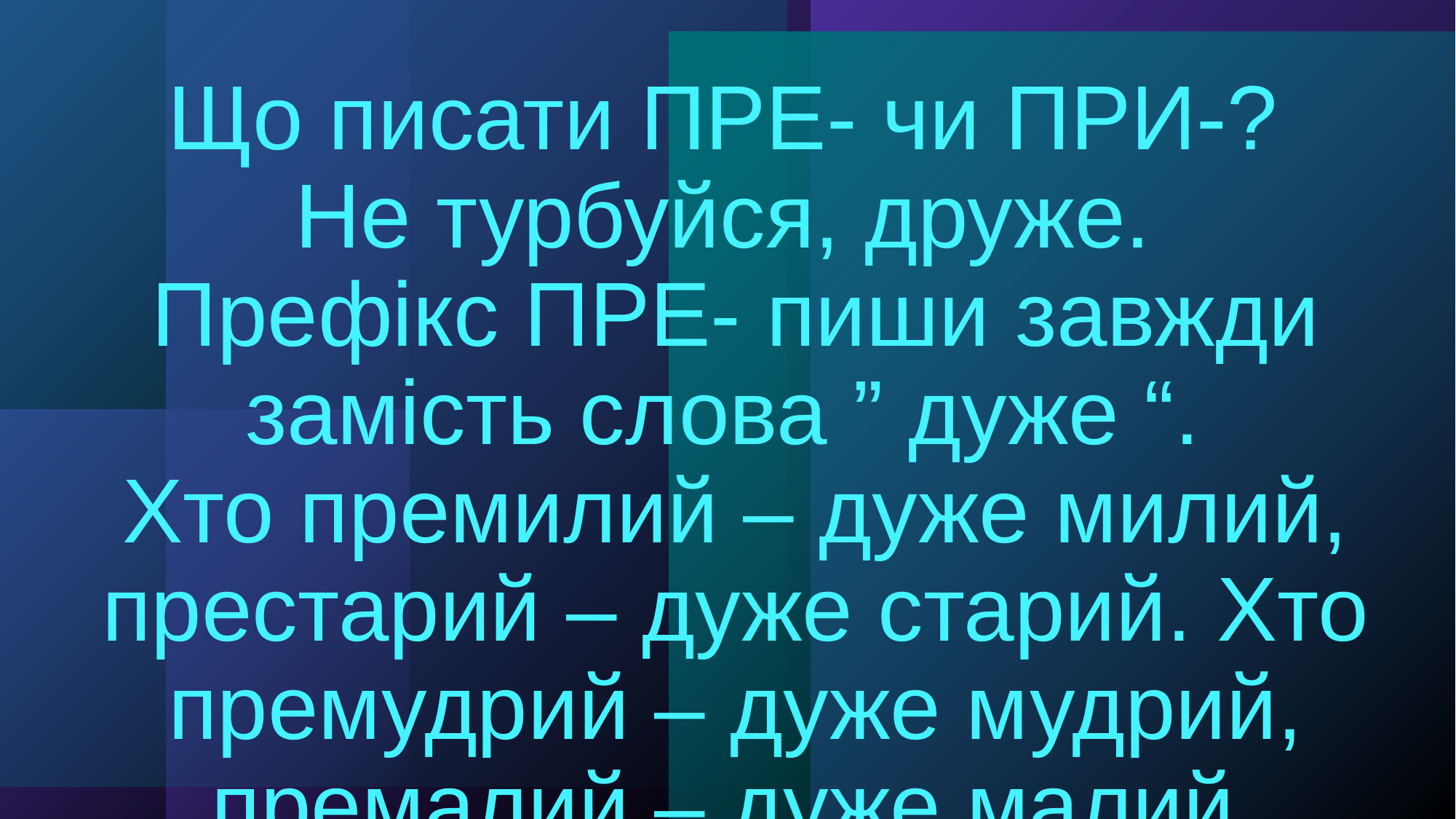

# Що писати ПРЕ- чи ПРИ-? Не турбуйся, друже. Префікс ПРЕ- пиши завжди замість слова ” дуже “. Хто премилий – дуже милий, престарий – дуже старий. Хто премудрий – дуже мудрий, премалий – дуже малий.